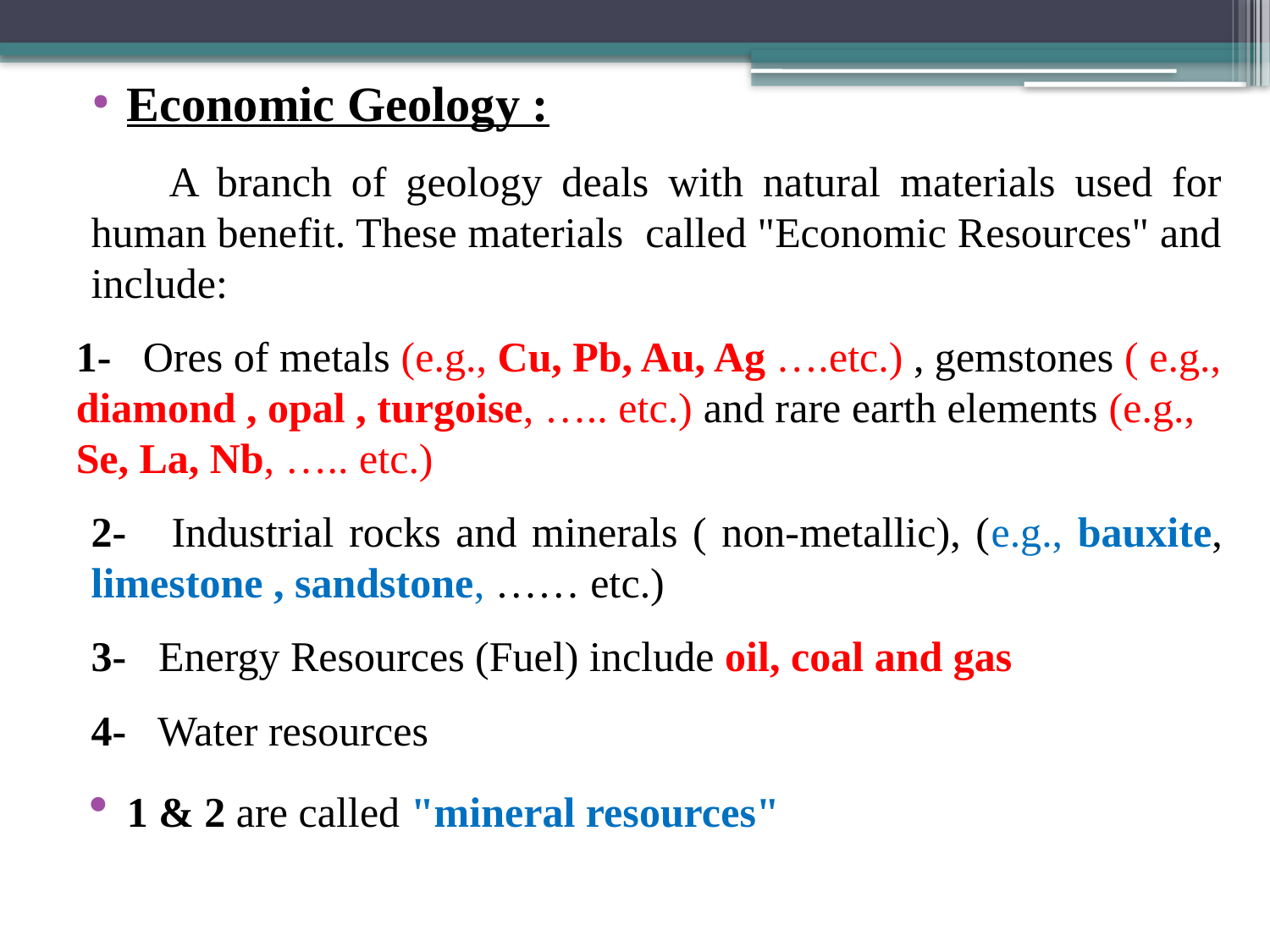

Economic Geology :
    A branch of geology deals with natural materials used for human benefit. These materials  called "Economic Resources" and include:
1-   Ores of metals (e.g., Cu, Pb, Au, Ag ….etc.) , gemstones ( e.g., diamond , opal , turgoise, ….. etc.) and rare earth elements (e.g., Se, La, Nb, ….. etc.)
2-   Industrial rocks and minerals ( non-metallic), (e.g., bauxite, limestone , sandstone, …… etc.)
3-   Energy Resources (Fuel) include oil, coal and gas
4-   Water resources
1 & 2 are called "mineral resources"